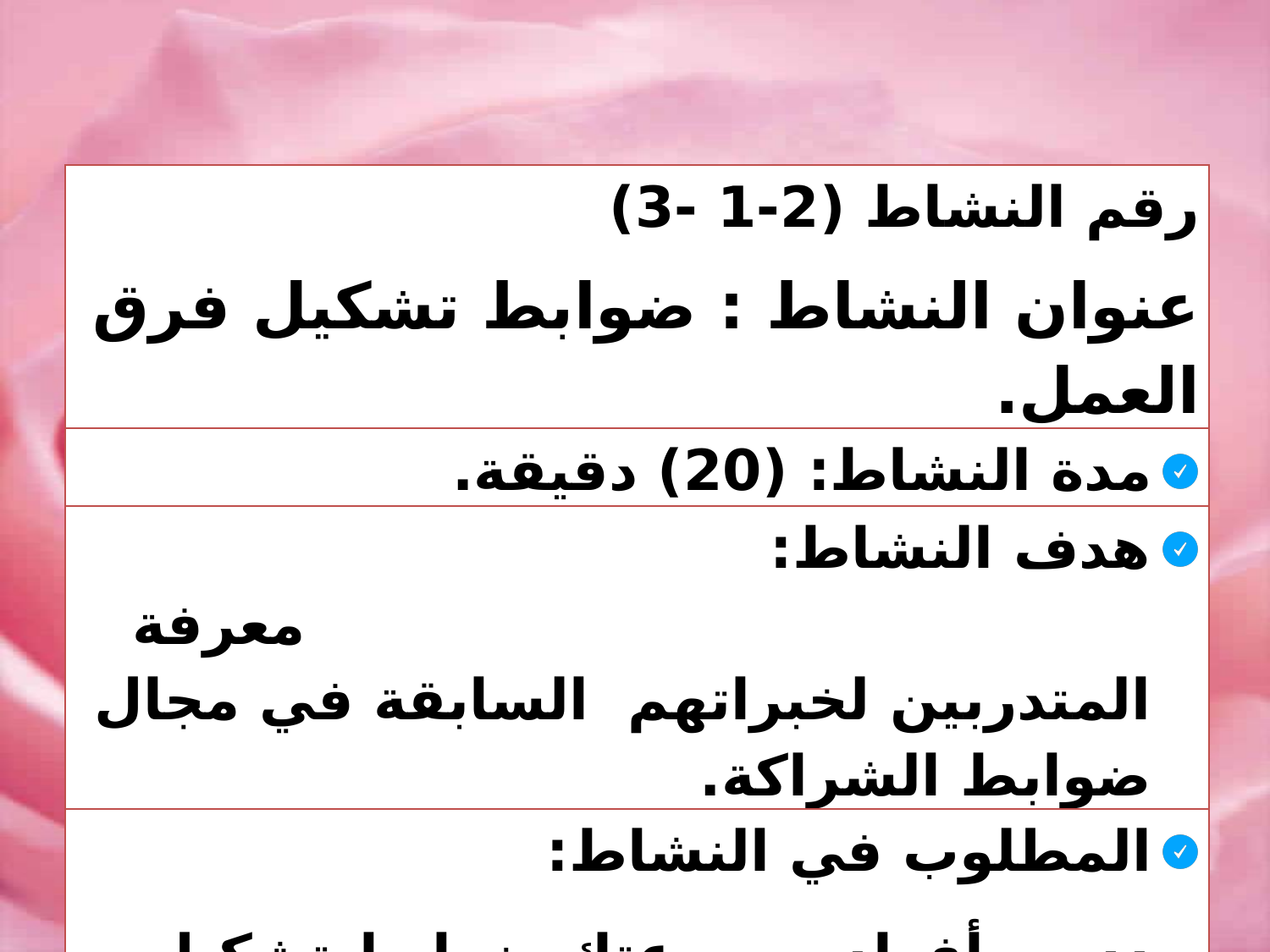

| رقم النشاط (2-1 -3) عنوان النشاط : ضوابط تشكيل فرق العمل. |
| --- |
| مدة النشاط: (20) دقيقة. |
| هدف النشاط: معرفة المتدربين لخبراتهم السابقة في مجال ضوابط الشراكة. |
| المطلوب في النشاط: حدد مع أفراد مجموعتك ضوابط تشكيل فرق العمل. |
صفحة رقم (63)